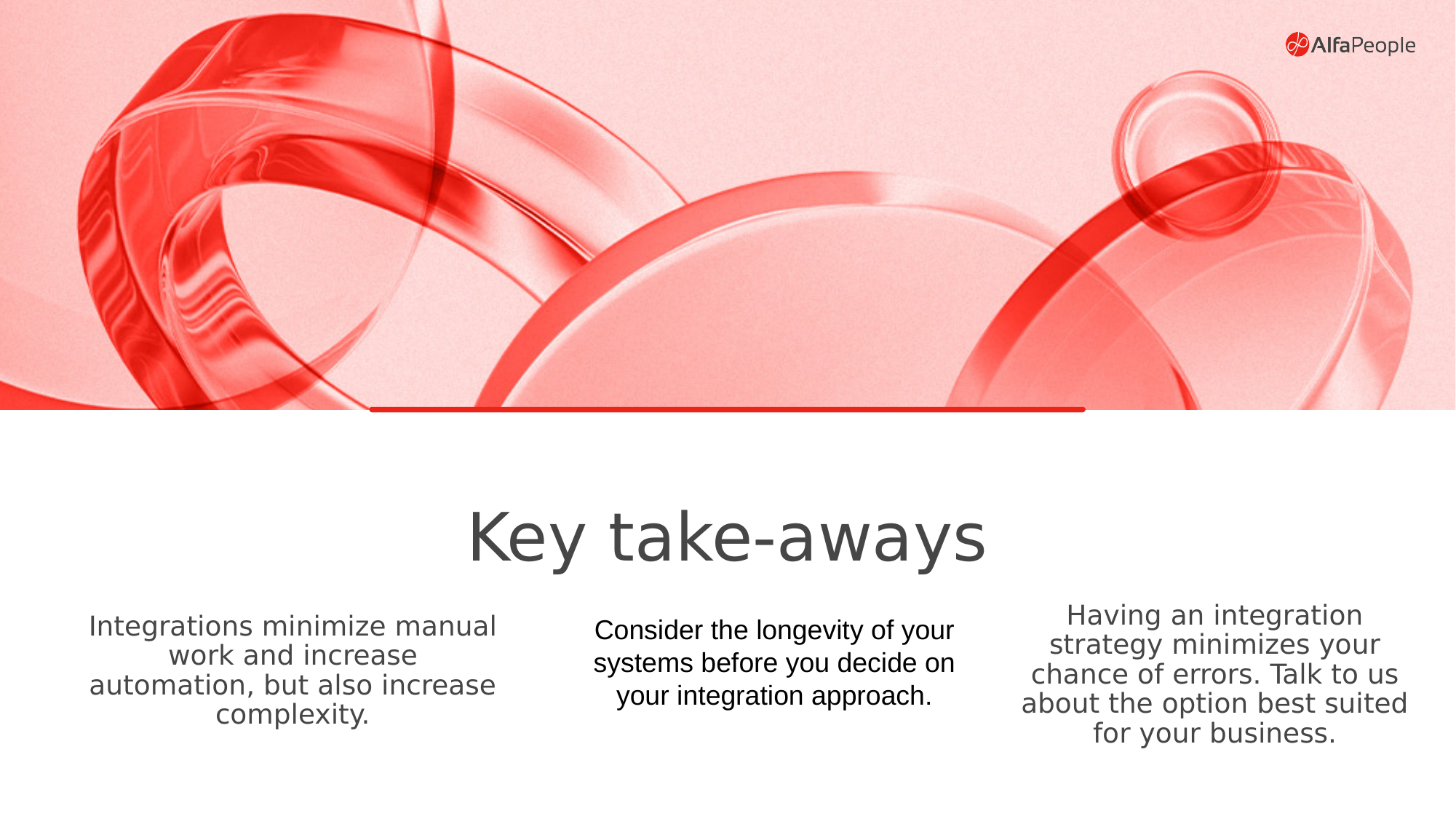

# Key take-aways
Having an integration strategy minimizes your chance of errors. Talk to us about the option best suited for your business.
Integrations minimize manual work and increase automation, but also increase complexity.
Consider the longevity of your systems before you decide on your integration approach.